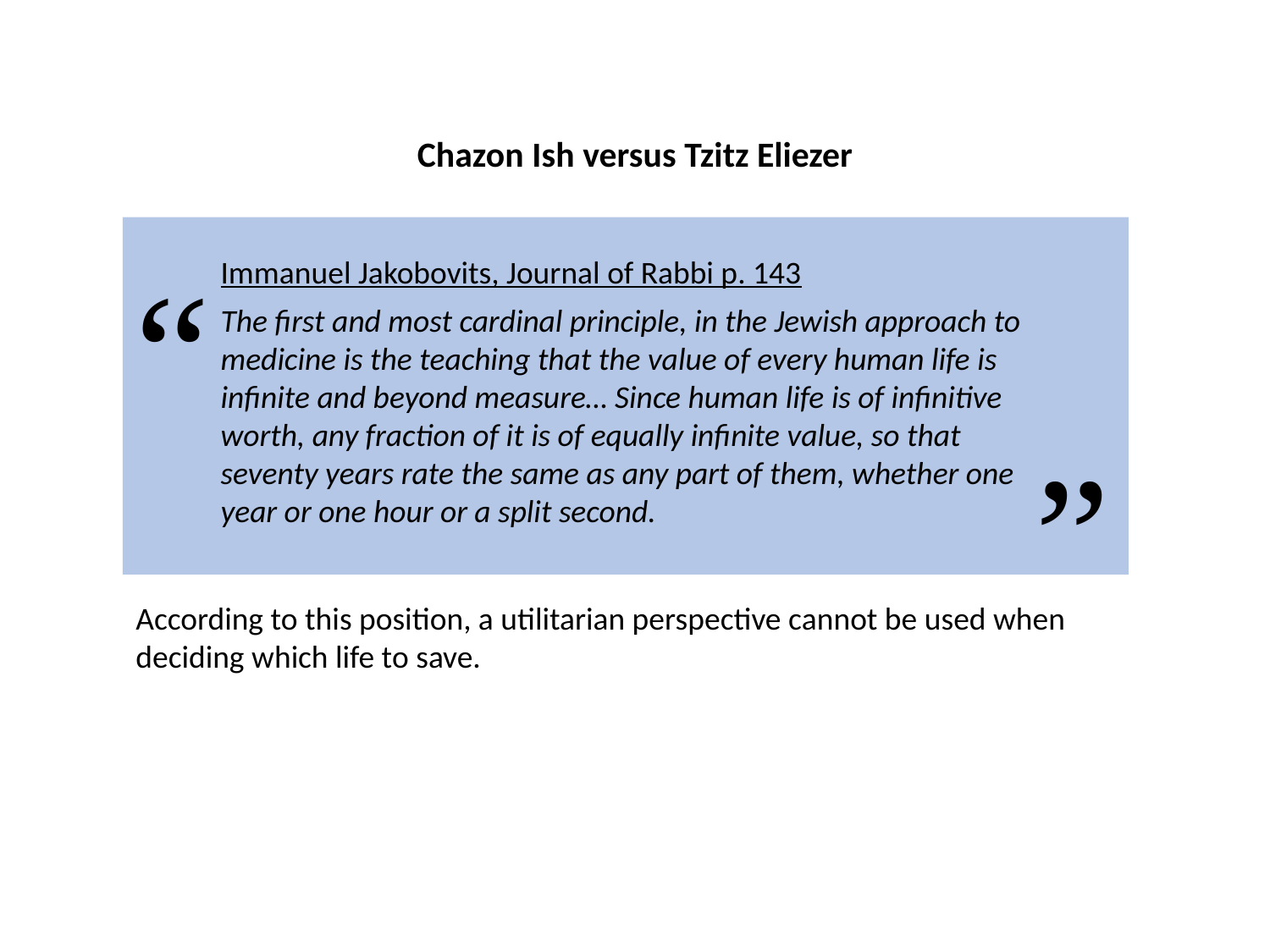

Chazon Ish versus Tzitz Eliezer

“
Immanuel Jakobovits, Journal of Rabbi p. 143
The first and most cardinal principle, in the Jewish approach to medicine is the teaching that the value of every human life is infinite and beyond measure… Since human life is of infinitive worth, any fraction of it is of equally infinite value, so that seventy years rate the same as any part of them, whether one year or one hour or a split second.
”
According to this position, a utilitarian perspective cannot be used when deciding which life to save.